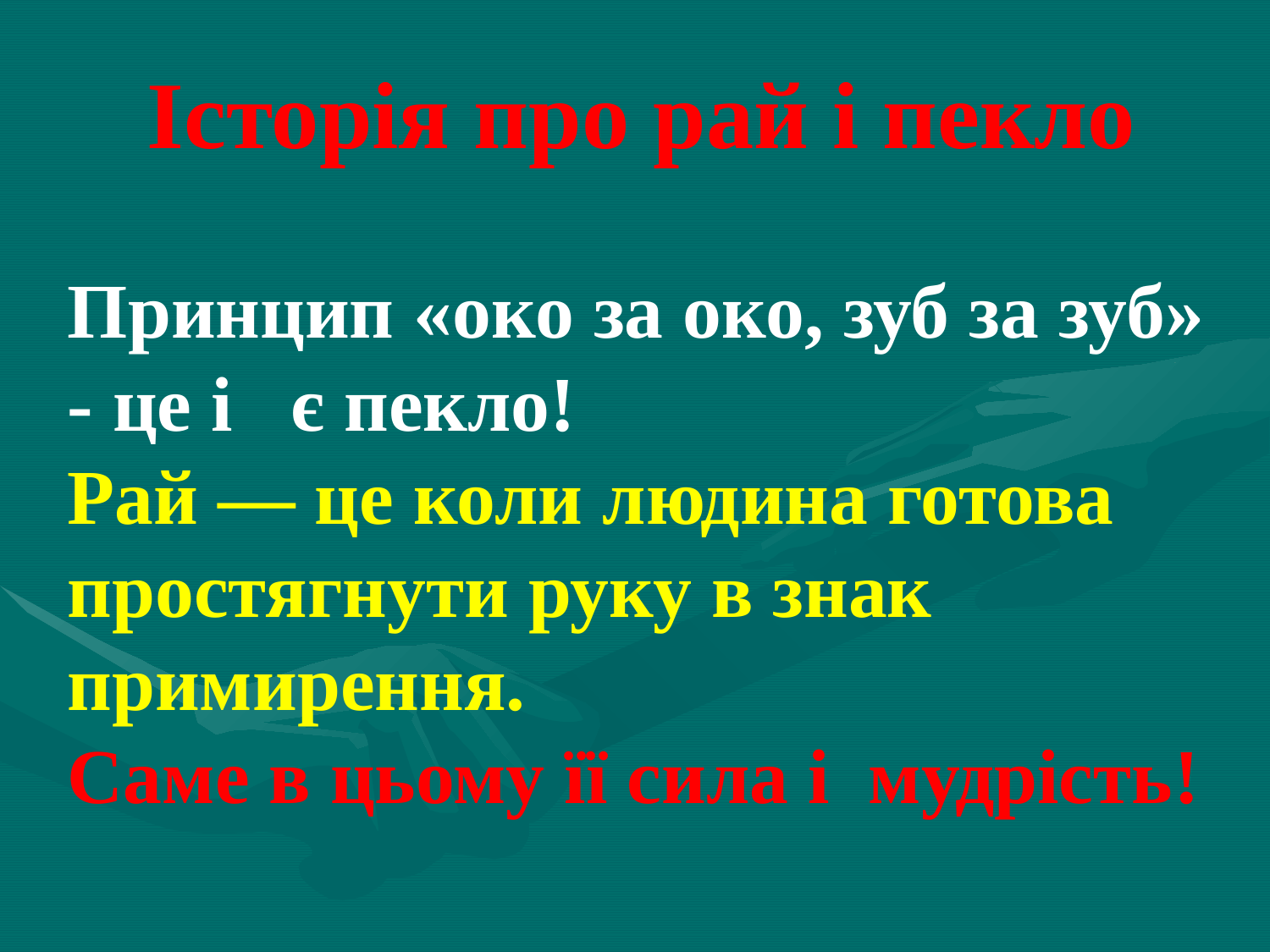

Історія про рай і пекло

Принцип «око за око, зуб за зуб» - це і   є пекло!
Рай — це коли людина готова простягнути руку в знак примирення.
Саме в цьому її сила і  мудрість!